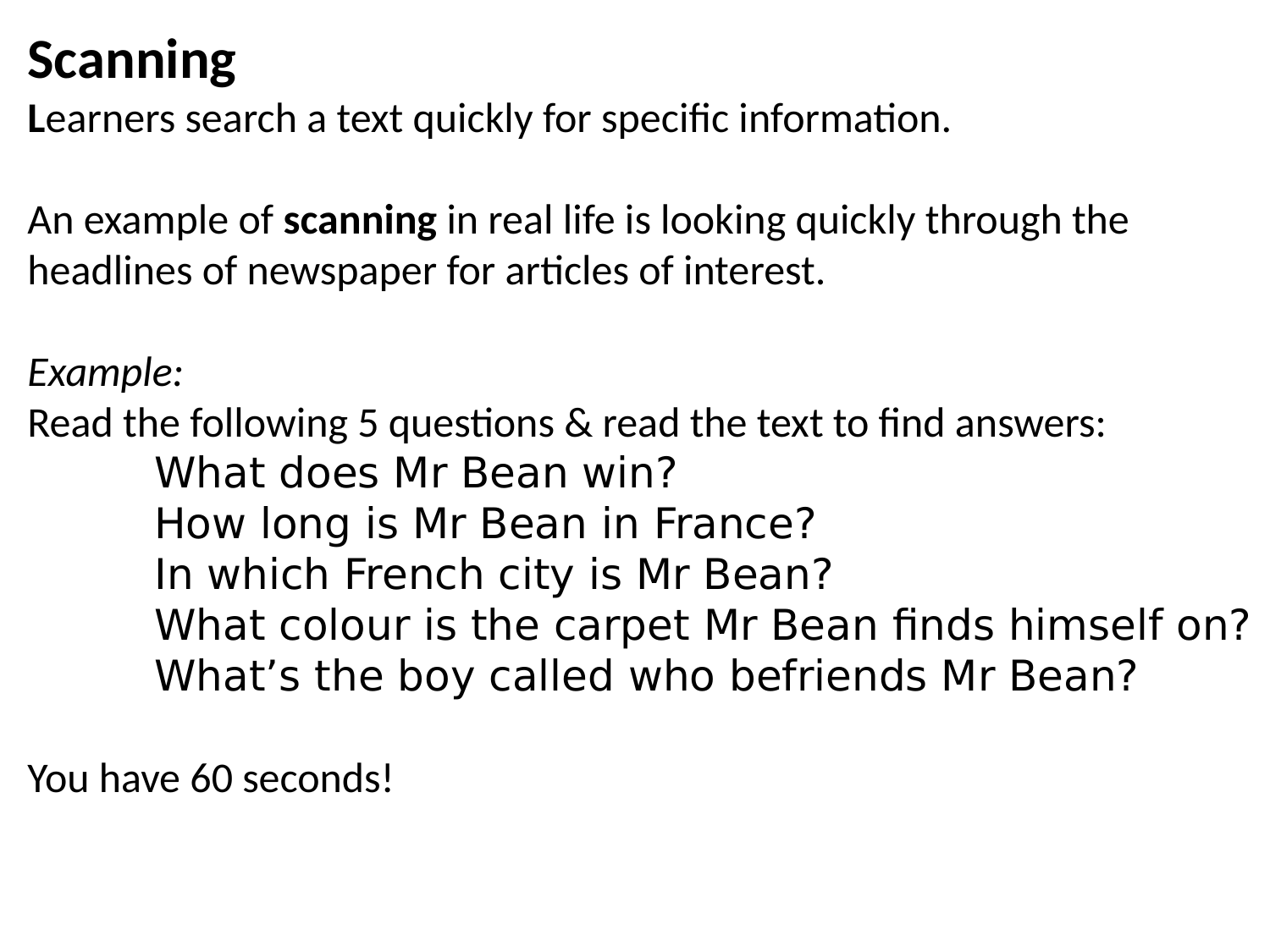

Scanning
Learners search a text quickly for specific information.
An example of scanning in real life is looking quickly through the headlines of newspaper for articles of interest.
Example:
Read the following 5 questions & read the text to find answers:
	What does Mr Bean win?
	How long is Mr Bean in France?
	In which French city is Mr Bean?
	What colour is the carpet Mr Bean finds himself on?
	What’s the boy called who befriends Mr Bean?
You have 60 seconds!